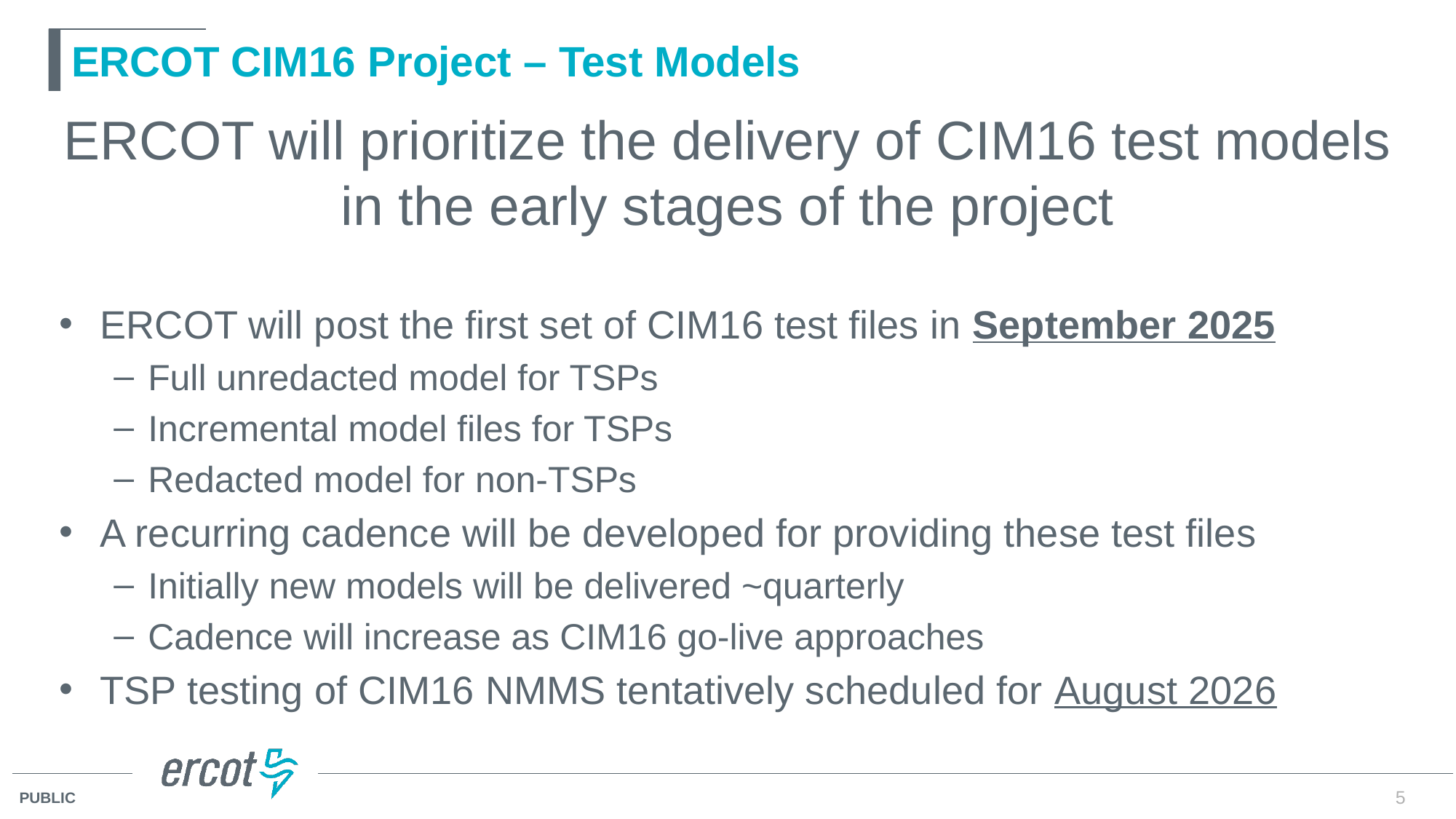

# ERCOT CIM16 Project – Test Models
ERCOT will prioritize the delivery of CIM16 test models in the early stages of the project

ERCOT will post the first set of CIM16 test files in September 2025
Full unredacted model for TSPs
Incremental model files for TSPs
Redacted model for non-TSPs
A recurring cadence will be developed for providing these test files
Initially new models will be delivered ~quarterly
Cadence will increase as CIM16 go-live approaches
TSP testing of CIM16 NMMS tentatively scheduled for August 2026
5